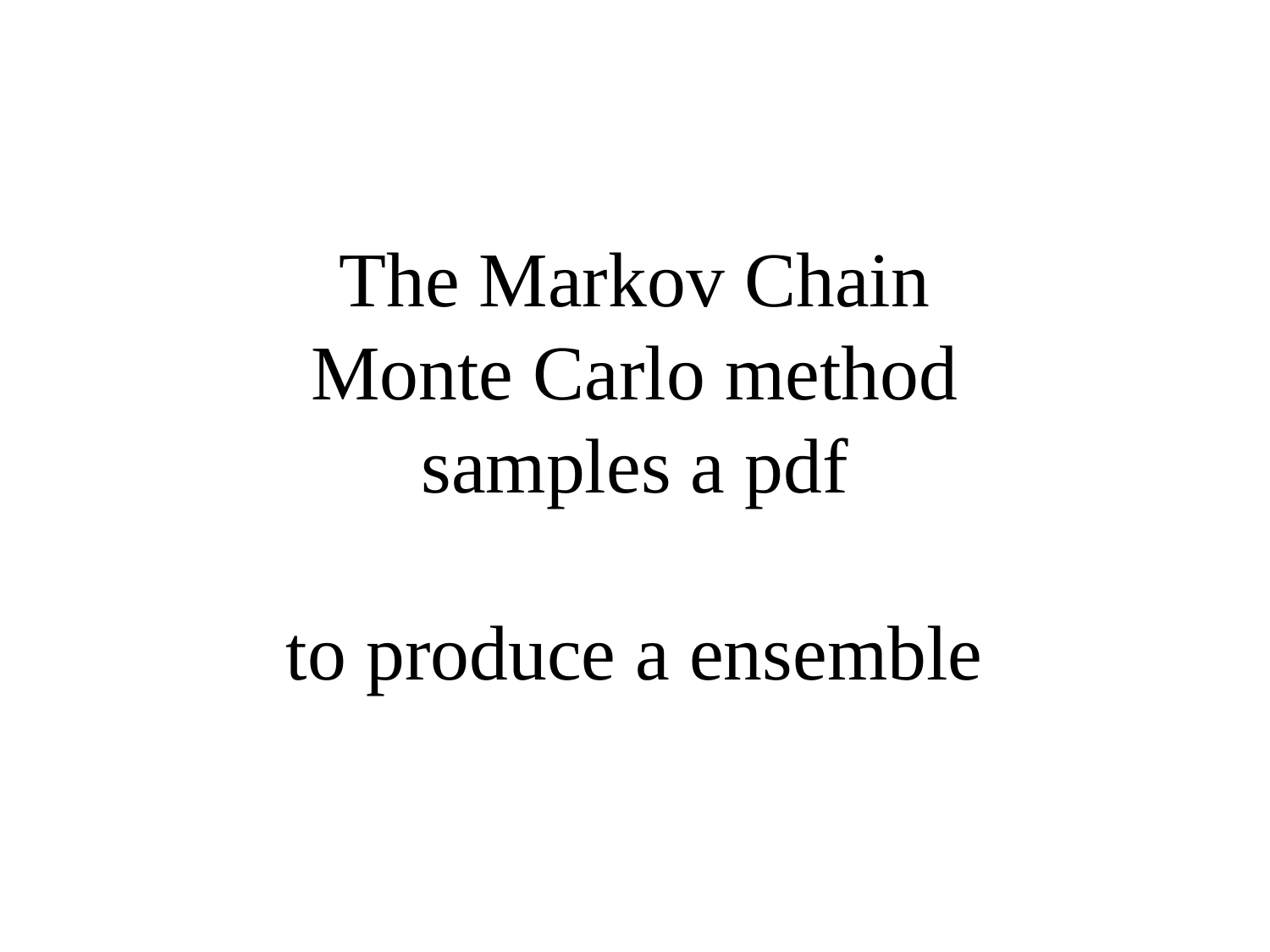

# The Markov Chain Monte Carlo method samples a pdf to produce a ensemble